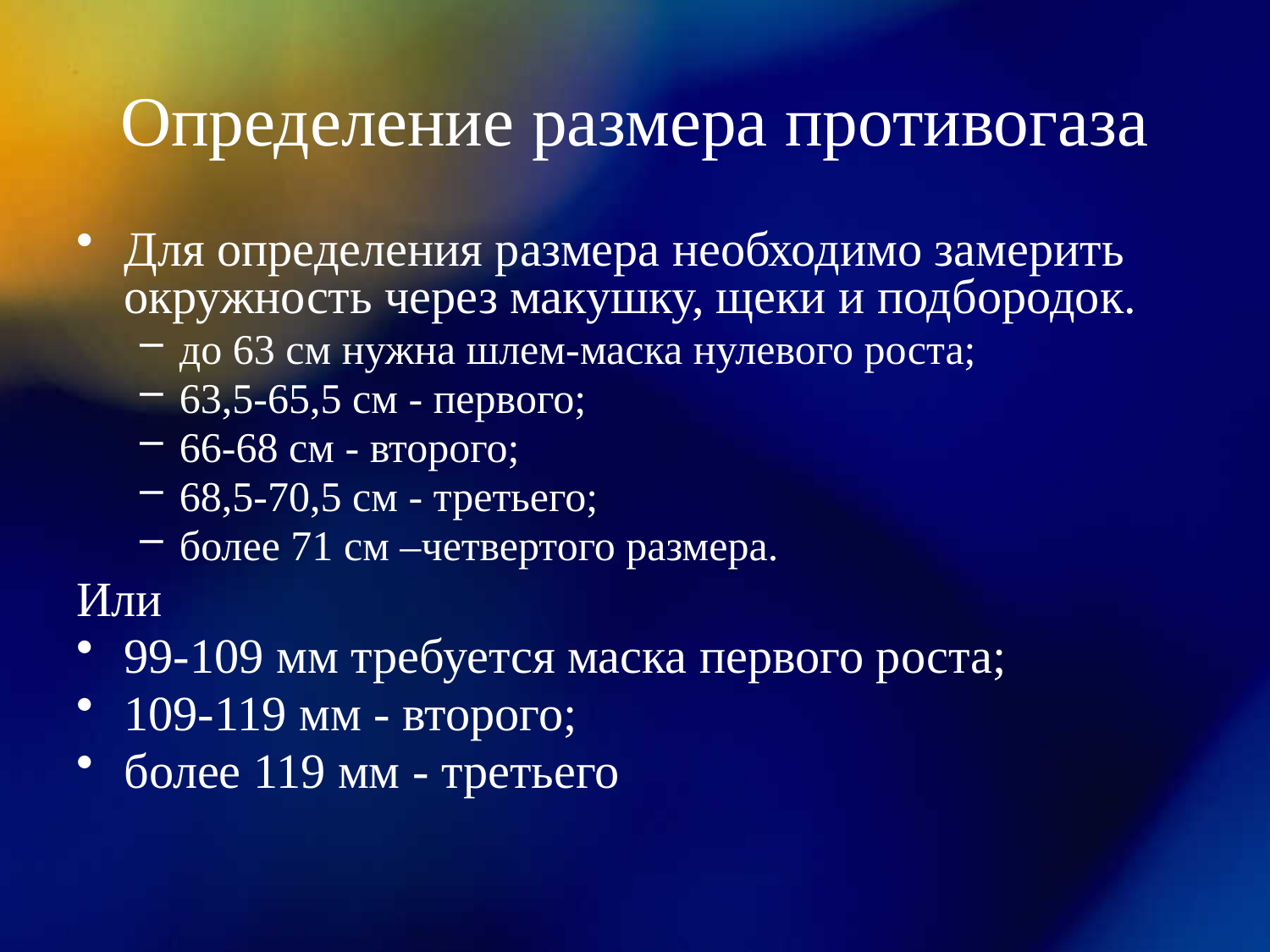

# Определение размера противогаза
Для определения размера необходимо замерить окружность через макушку, щеки и подбородок.
до 63 см нужна шлем-маска нулевого роста;
63,5-65,5 см - первого;
66-68 см - второго;
68,5-70,5 см - третьего;
более 71 см –четвертого размера.
Или
99-109 мм требуется маска первого роста;
109-119 мм - второго;
более 119 мм - третьего